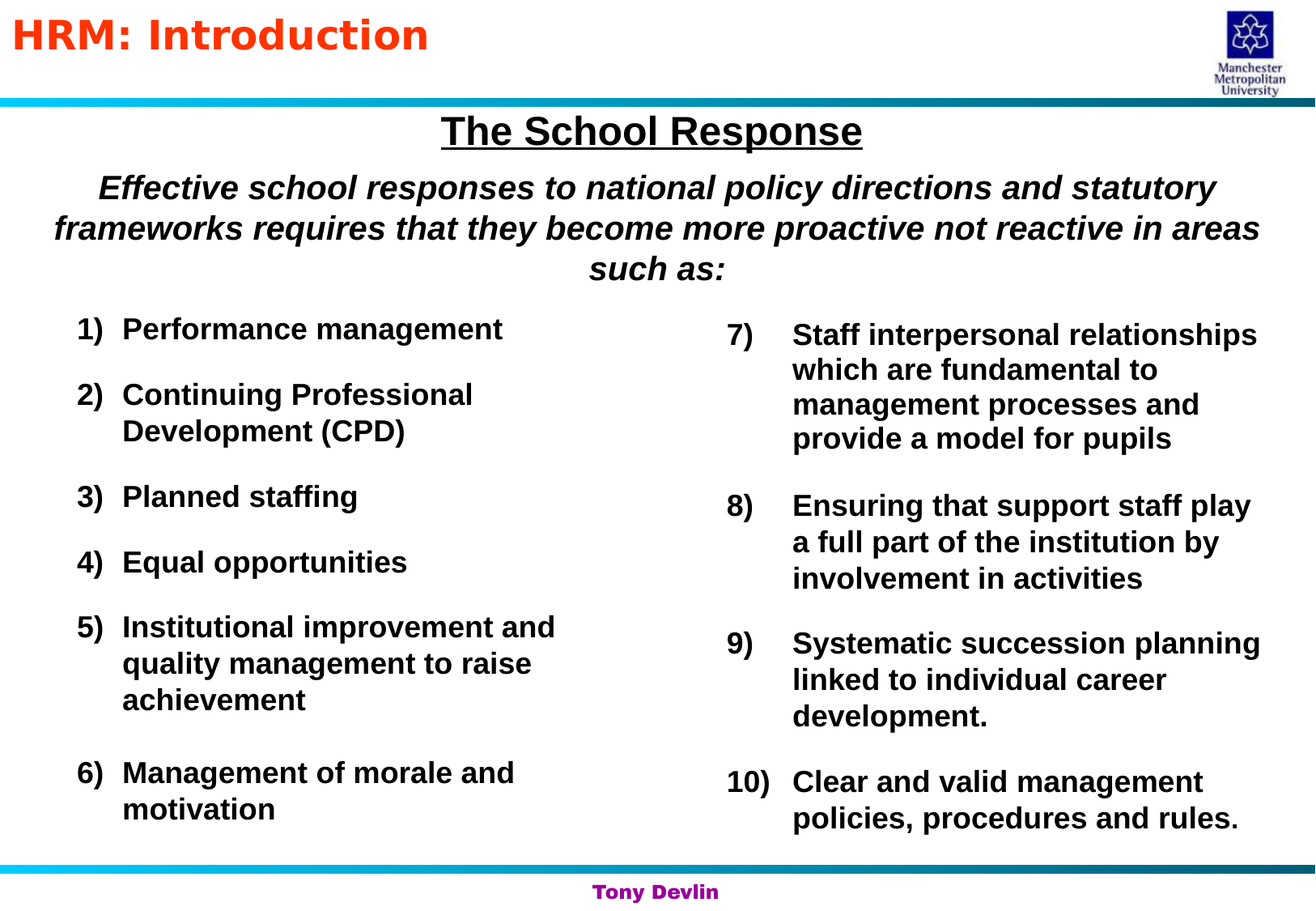

# The School Response
Effective school responses to national policy directions and statutory frameworks requires that they become more proactive not reactive in areas such as:
1)	Performance management

2)	Continuing Professional Development (CPD)

3)	Planned staffing

4)	Equal opportunities

Institutional improvement and quality management to raise achievement

Management of morale and motivation
7)	Staff interpersonal relationships which are fundamental to management processes and provide a model for pupils

8)	Ensuring that support staff play a full part of the institution by involvement in activities

9)	Systematic succession planning linked to individual career development.

10)	Clear and valid management policies, procedures and rules.
Tony Devlin